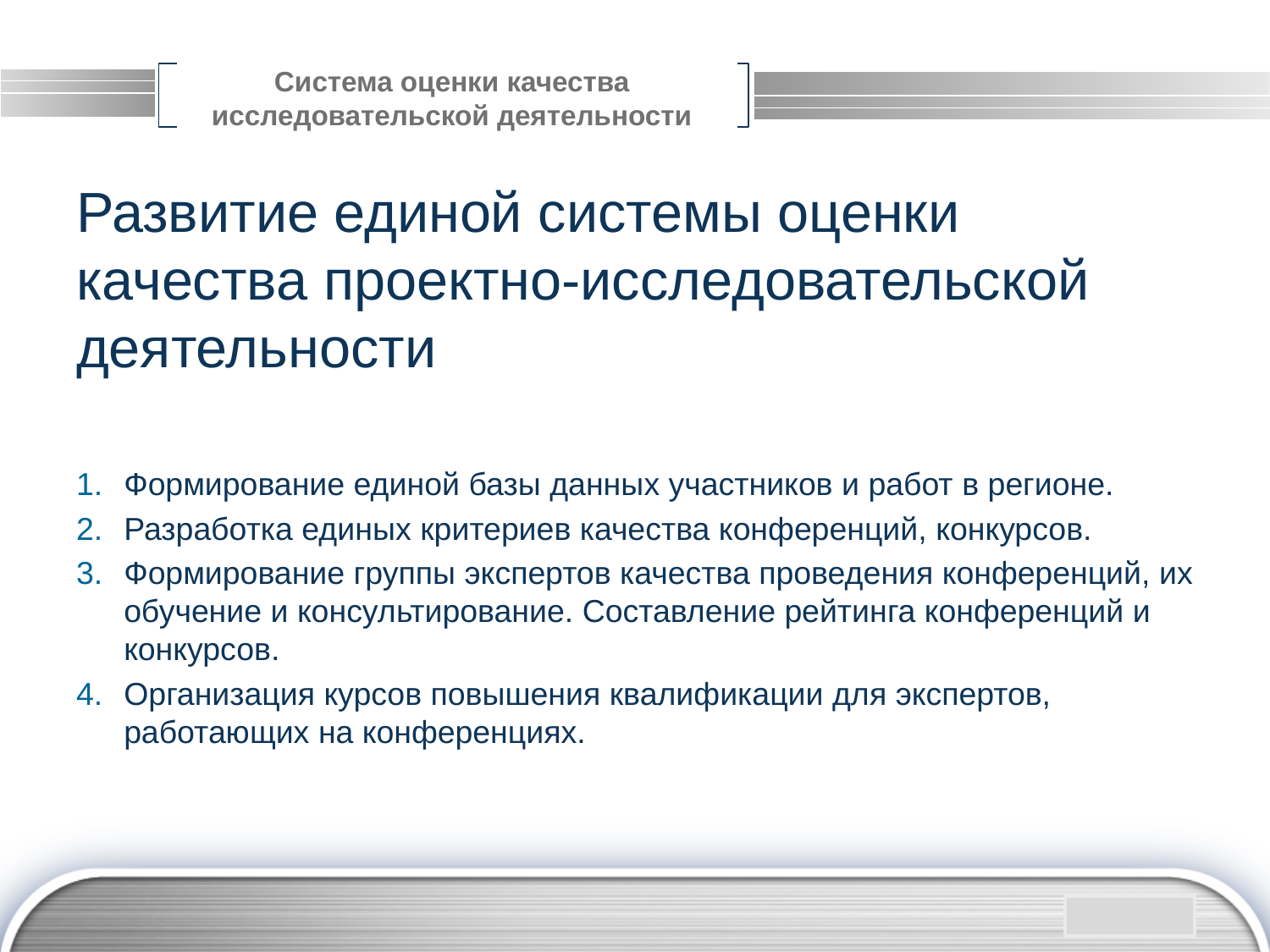

# Система оценки качества исследовательской деятельности
Развитие единой системы оценки качества проектно-исследовательской деятельности

Формирование единой базы данных участников и работ в регионе.
Разработка единых критериев качества конференций, конкурсов.
Формирование группы экспертов качества проведения конференций, их обучение и консультирование. Составление рейтинга конференций и конкурсов.
Организация курсов повышения квалификации для экспертов, работающих на конференциях.